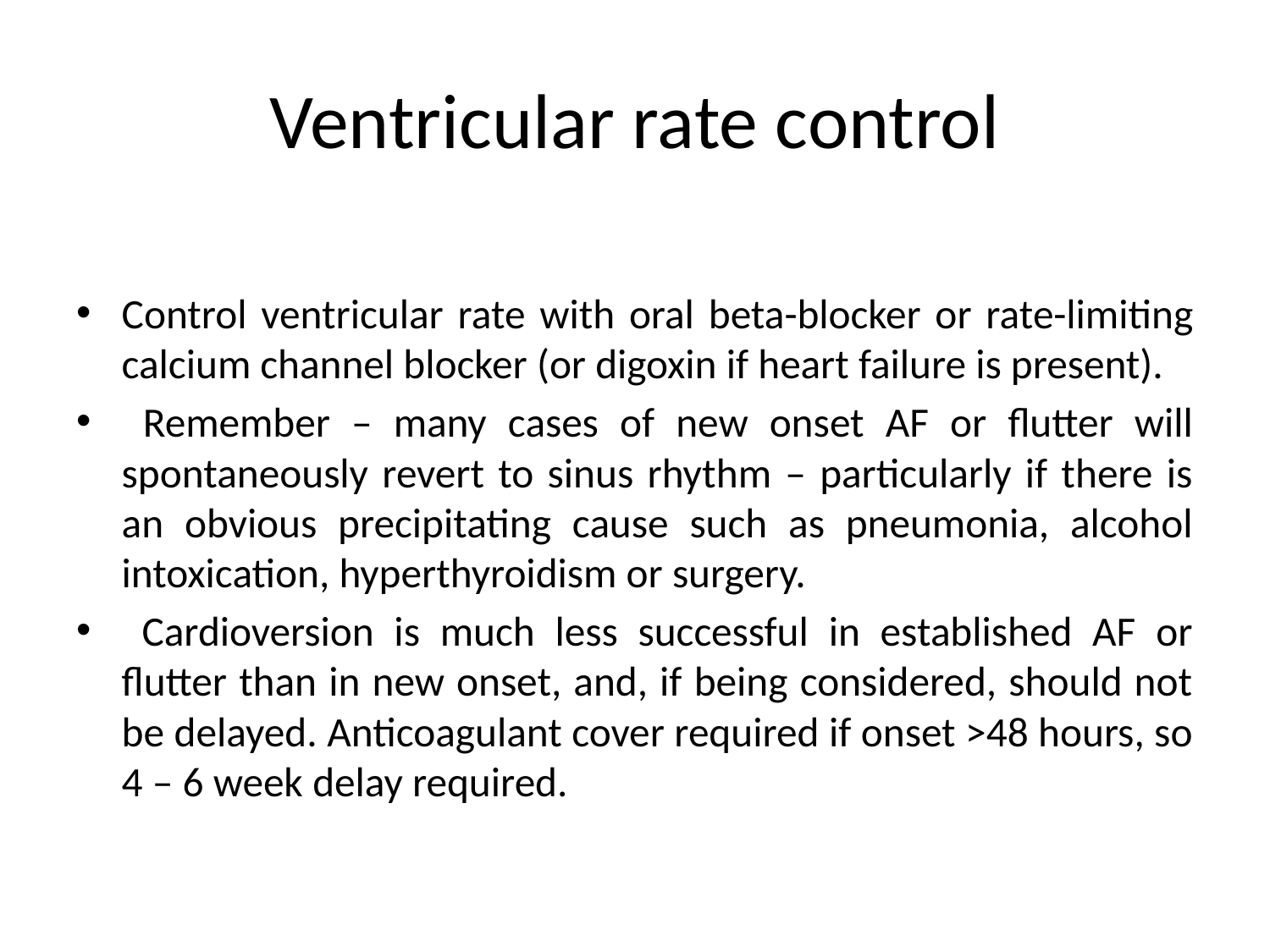

# Ventricular rate control

Control ventricular rate with oral beta-blocker or rate-limiting calcium channel blocker (or digoxin if heart failure is present).
 Remember – many cases of new onset AF or flutter will spontaneously revert to sinus rhythm – particularly if there is an obvious precipitating cause such as pneumonia, alcohol intoxication, hyperthyroidism or surgery.
 Cardioversion is much less successful in established AF or flutter than in new onset, and, if being considered, should not be delayed. Anticoagulant cover required if onset >48 hours, so 4 – 6 week delay required.